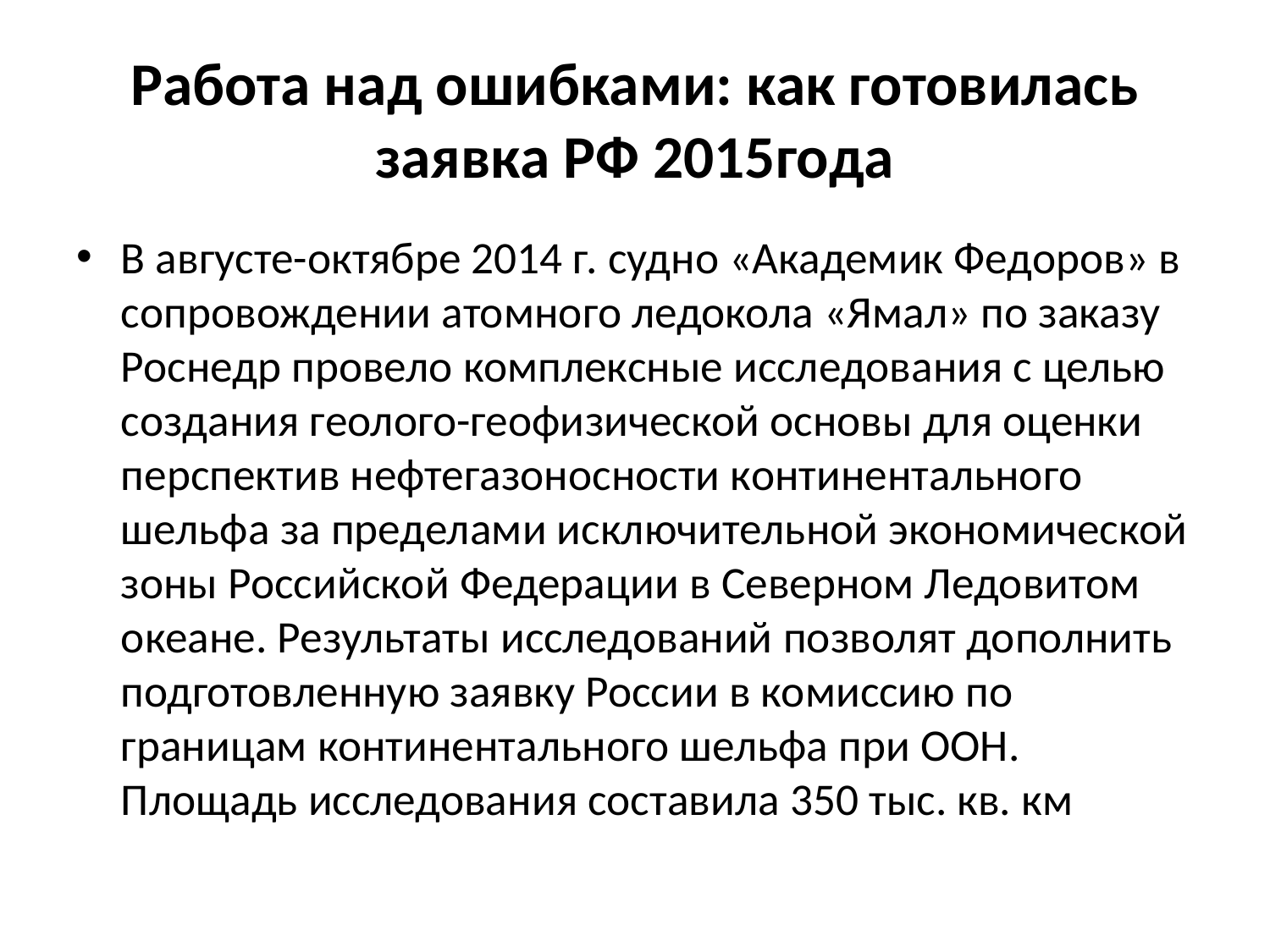

# Работа над ошибками: как готовилась заявка РФ 2015года
В августе-октябре 2014 г. судно «Академик Федоров» в сопровождении атомного ледокола «Ямал» по заказу Роснедр провело комплексные исследования с целью создания геолого-геофизической основы для оценки перспектив нефтегазоносности континентального шельфа за пределами исключительной экономической зоны Российской Федерации в Северном Ледовитом океане. Результаты исследований позволят дополнить подготовленную заявку России в комиссию по границам континентального шельфа при ООН. Площадь исследования составила 350 тыс. кв. км